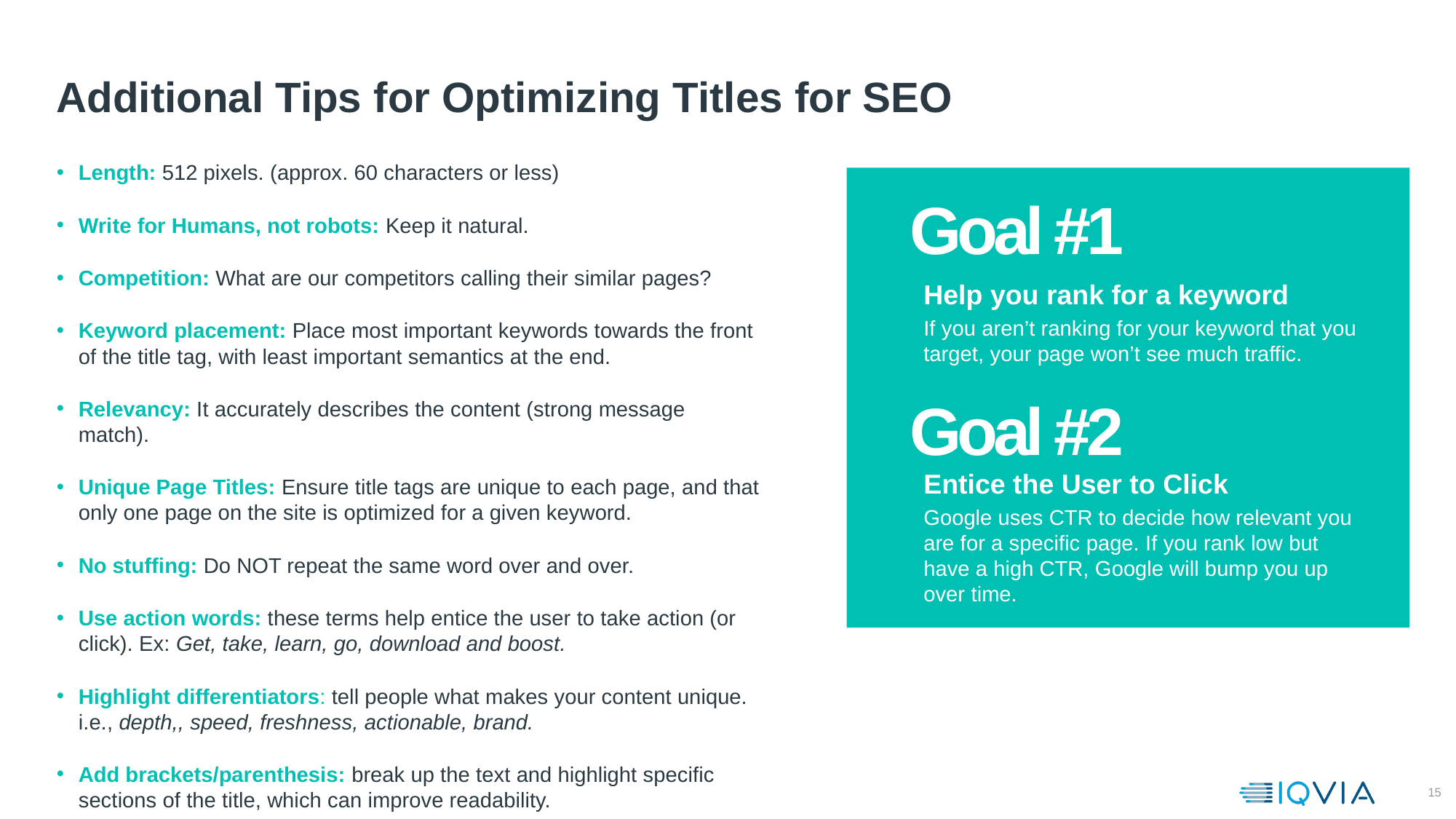

# Additional Tips for Optimizing Titles for SEO
Length: 512 pixels. (approx. 60 characters or less)
Write for Humans, not robots: Keep it natural.
Competition: What are our competitors calling their similar pages?
Keyword placement: Place most important keywords towards the front of the title tag, with least important semantics at the end.
Relevancy: It accurately describes the content (strong message match).
Unique Page Titles: Ensure title tags are unique to each page, and that only one page on the site is optimized for a given keyword.
No stuffing: Do NOT repeat the same word over and over.
Use action words: these terms help entice the user to take action (or click). Ex: Get, take, learn, go, download and boost.
Highlight differentiators: tell people what makes your content unique. i.e., depth,, speed, freshness, actionable, brand.
Add brackets/parenthesis: break up the text and highlight specific sections of the title, which can improve readability.

Goal #1
Help you rank for a keyword
If you aren’t ranking for your keyword that you target, your page won’t see much traffic.
Goal #2
Entice the User to Click
Google uses CTR to decide how relevant you are for a specific page. If you rank low but have a high CTR, Google will bump you up over time.